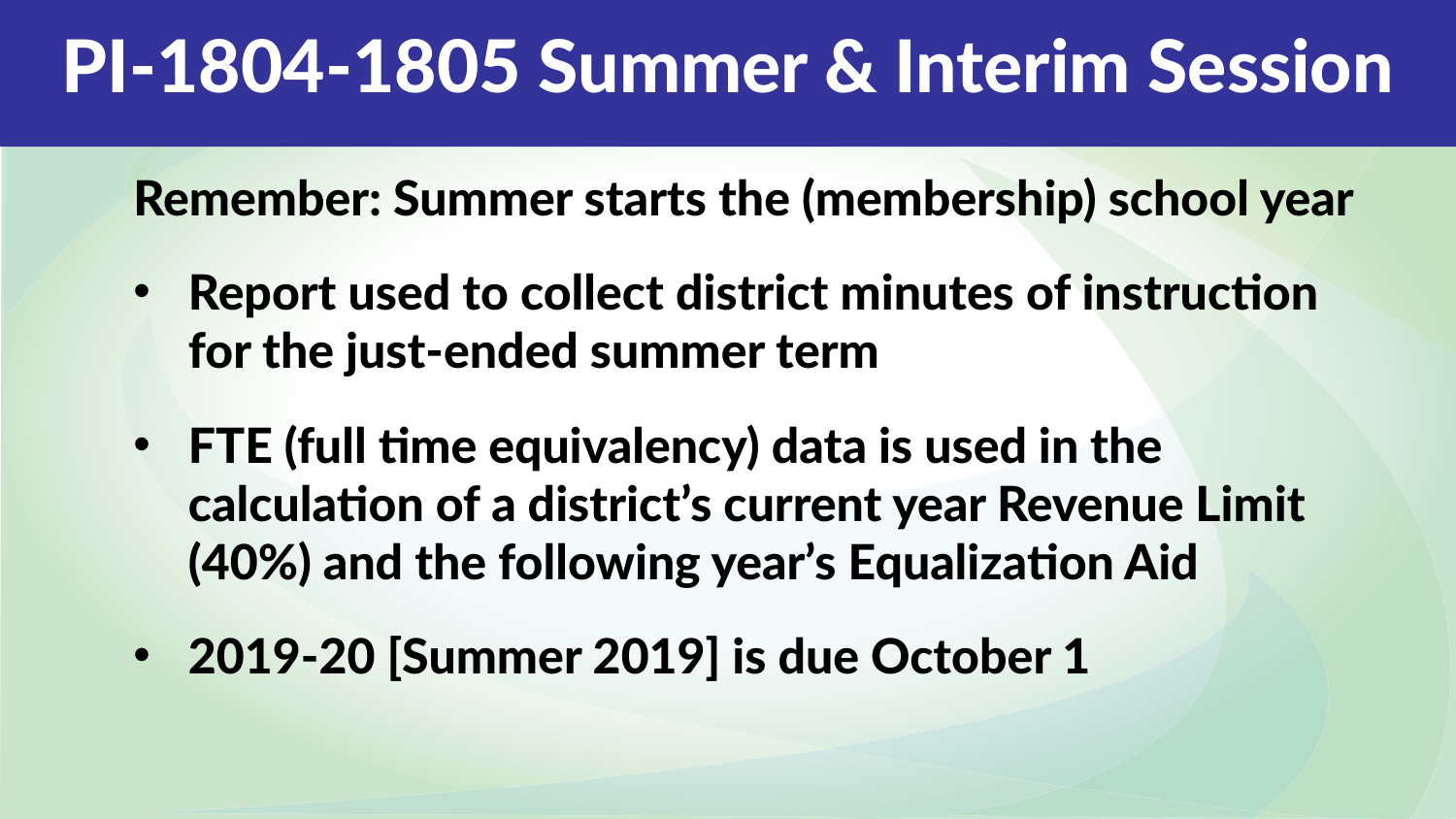

38
# PI-1804-1805 Summer & Interim Session
Remember: Summer starts the (membership) school year
Report used to collect district minutes of instruction for the just-ended summer term
FTE (full time equivalency) data is used in the calculation of a district’s current year Revenue Limit (40%) and the following year’s Equalization Aid
2019-20 [Summer 2019] is due October 1